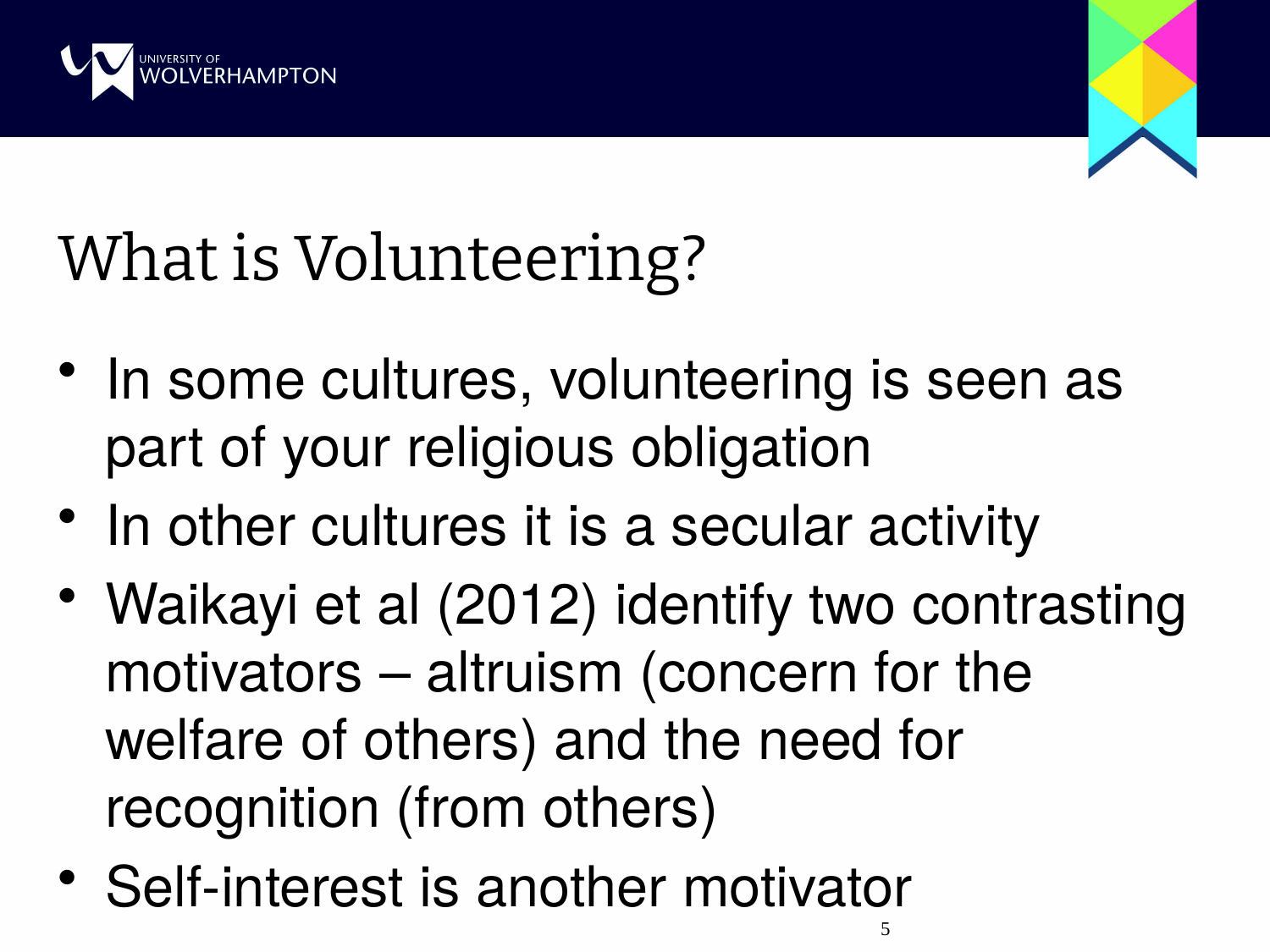

# What is Volunteering?
In some cultures, volunteering is seen as part of your religious obligation
In other cultures it is a secular activity
Waikayi et al (2012) identify two contrasting motivators – altruism (concern for the welfare of others) and the need for recognition (from others)
Self-interest is another motivator
5